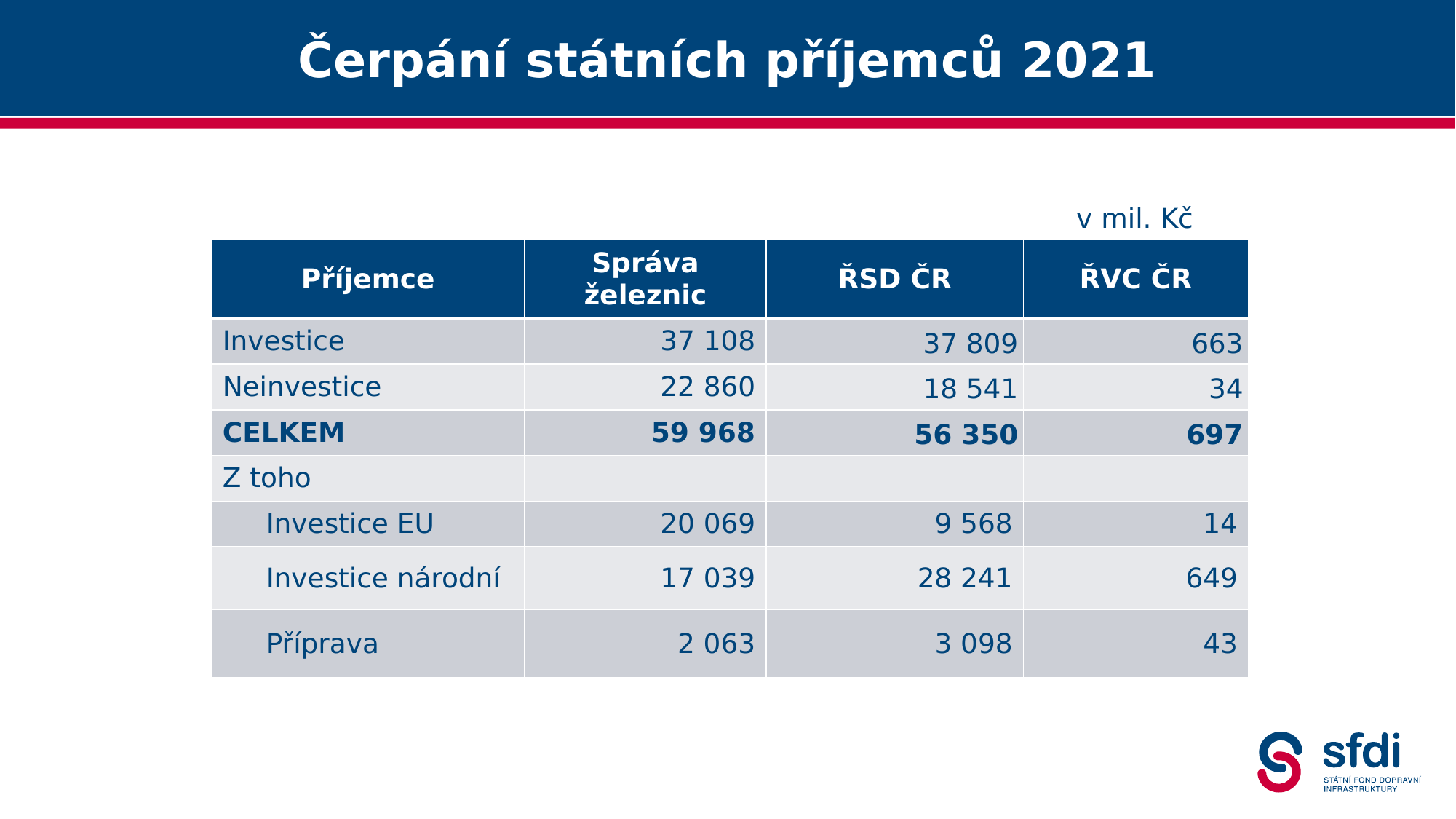

# Čerpání státních příjemců 2021
v mil. Kč
| Příjemce | Správa železnic | ŘSD ČR | ŘVC ČR |
| --- | --- | --- | --- |
| Investice | 37 108 | 37 809 | 663 |
| Neinvestice | 22 860 | 18 541 | 34 |
| CELKEM | 59 968 | 56 350 | 697 |
| Z toho |  |  |  |
| Investice EU | 20 069 | 9 568 | 14 |
| Investice národní | 17 039 | 28 241 | 649 |
| Příprava | 2 063 | 3 098 | 43 |